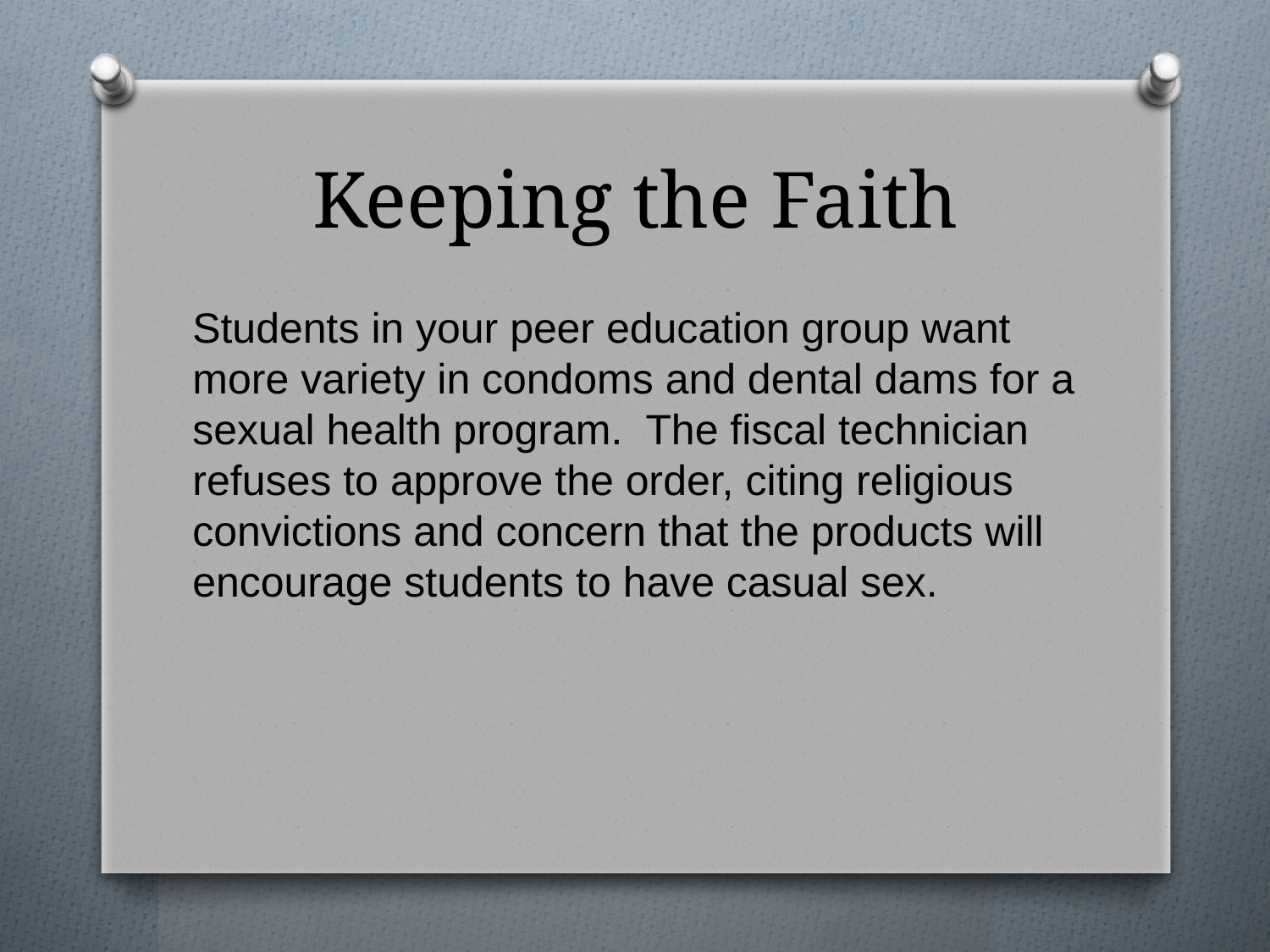

# Keeping the Faith
Students in your peer education group want more variety in condoms and dental dams for a sexual health program.  The fiscal technician refuses to approve the order, citing religious convictions and concern that the products will encourage students to have casual sex.